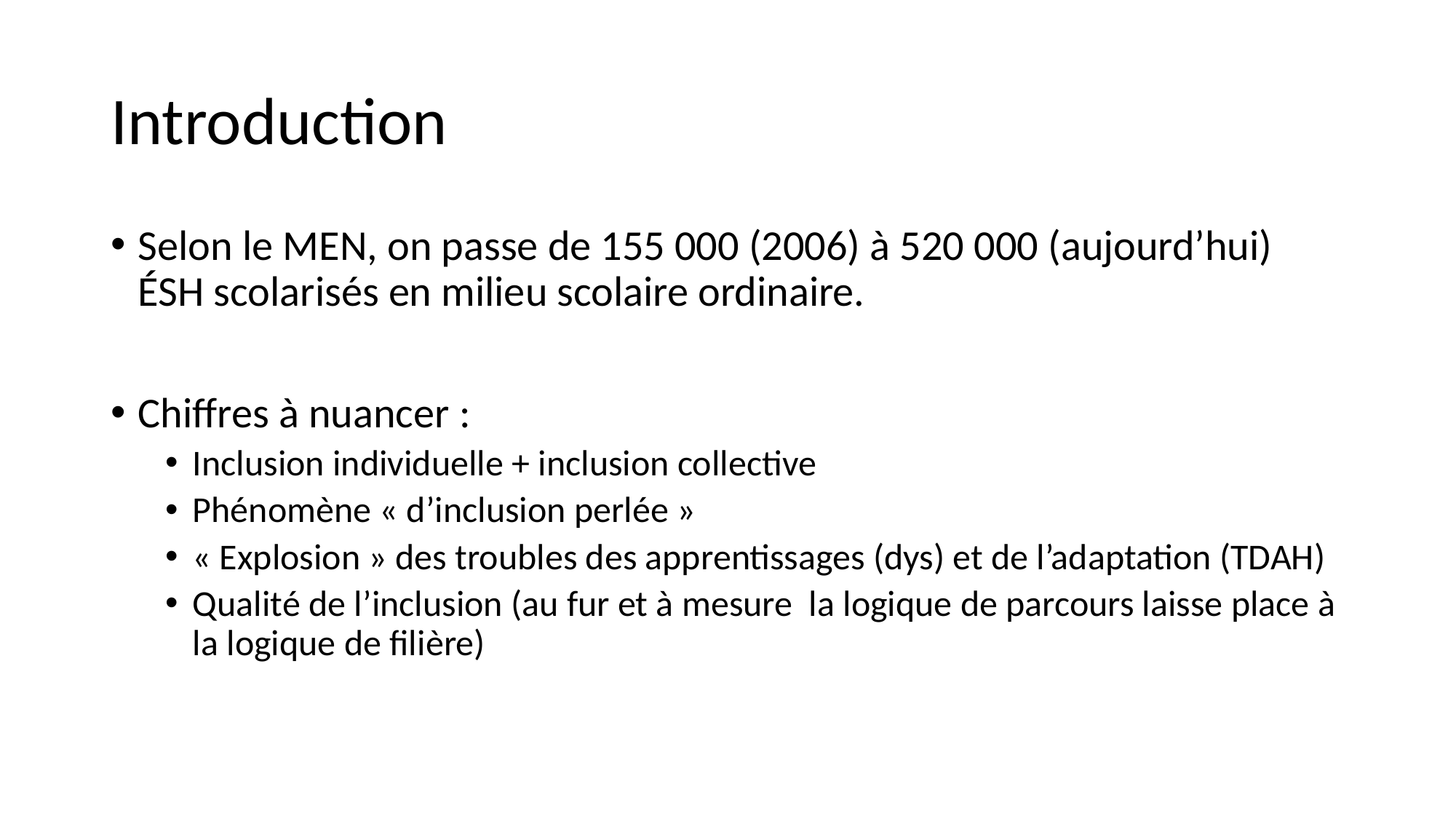

# Introduction
Selon le MEN, on passe de 155 000 (2006) à 520 000 (aujourd’hui) ÉSH scolarisés en milieu scolaire ordinaire.

Chiffres à nuancer :
Inclusion individuelle + inclusion collective
Phénomène « d’inclusion perlée »
« Explosion » des troubles des apprentissages (dys) et de l’adaptation (TDAH)
Qualité de l’inclusion (au fur et à mesure  la logique de parcours laisse place à la logique de filière)